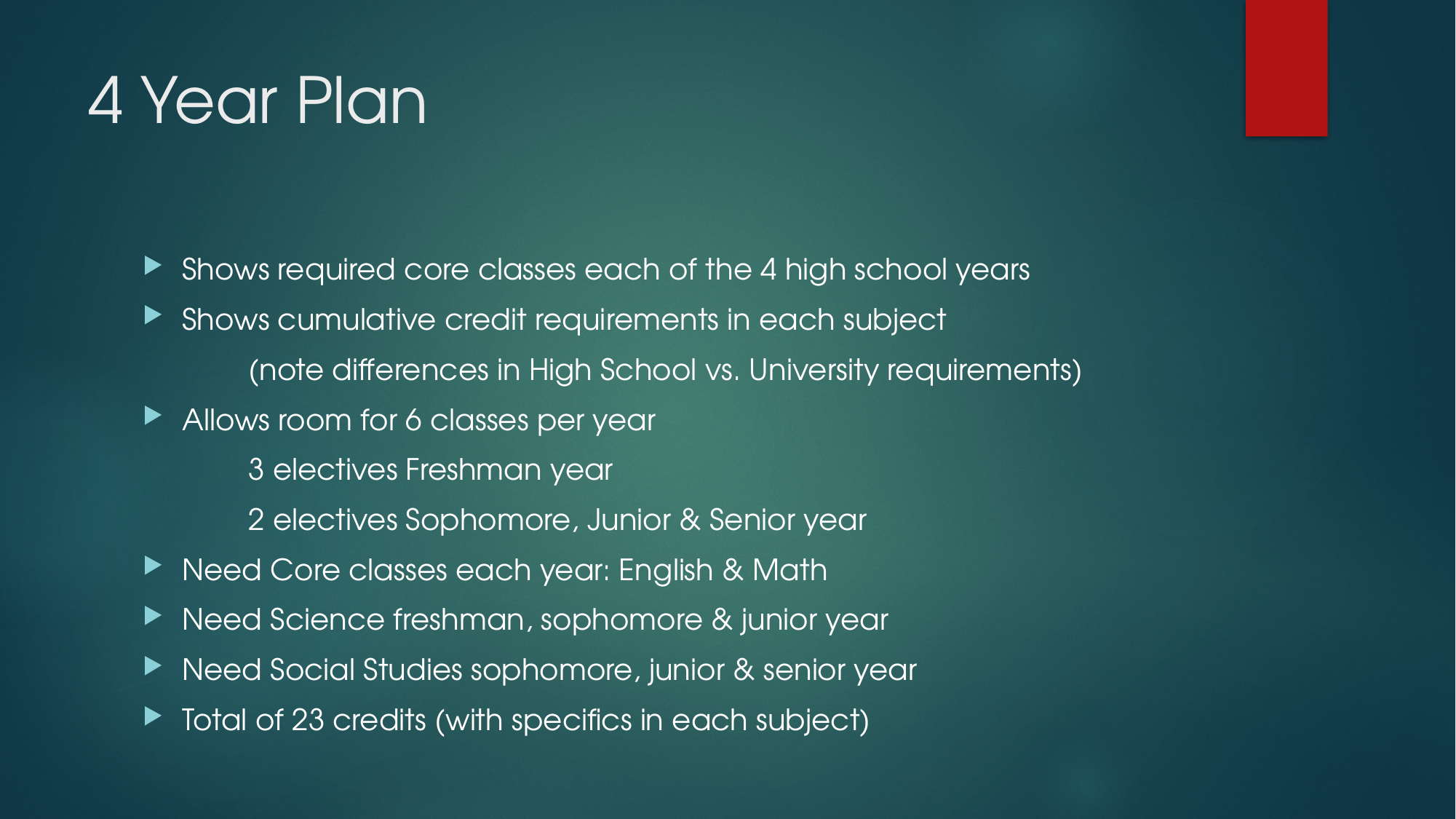

# 4 Year Plan
Shows required core classes each of the 4 high school years
Shows cumulative credit requirements in each subject
	(note differences in High School vs. University requirements)
Allows room for 6 classes per year
	3 electives Freshman year
	2 electives Sophomore, Junior & Senior year
Need Core classes each year: English & Math
Need Science freshman, sophomore & junior year
Need Social Studies sophomore, junior & senior year
Total of 23 credits (with specifics in each subject)